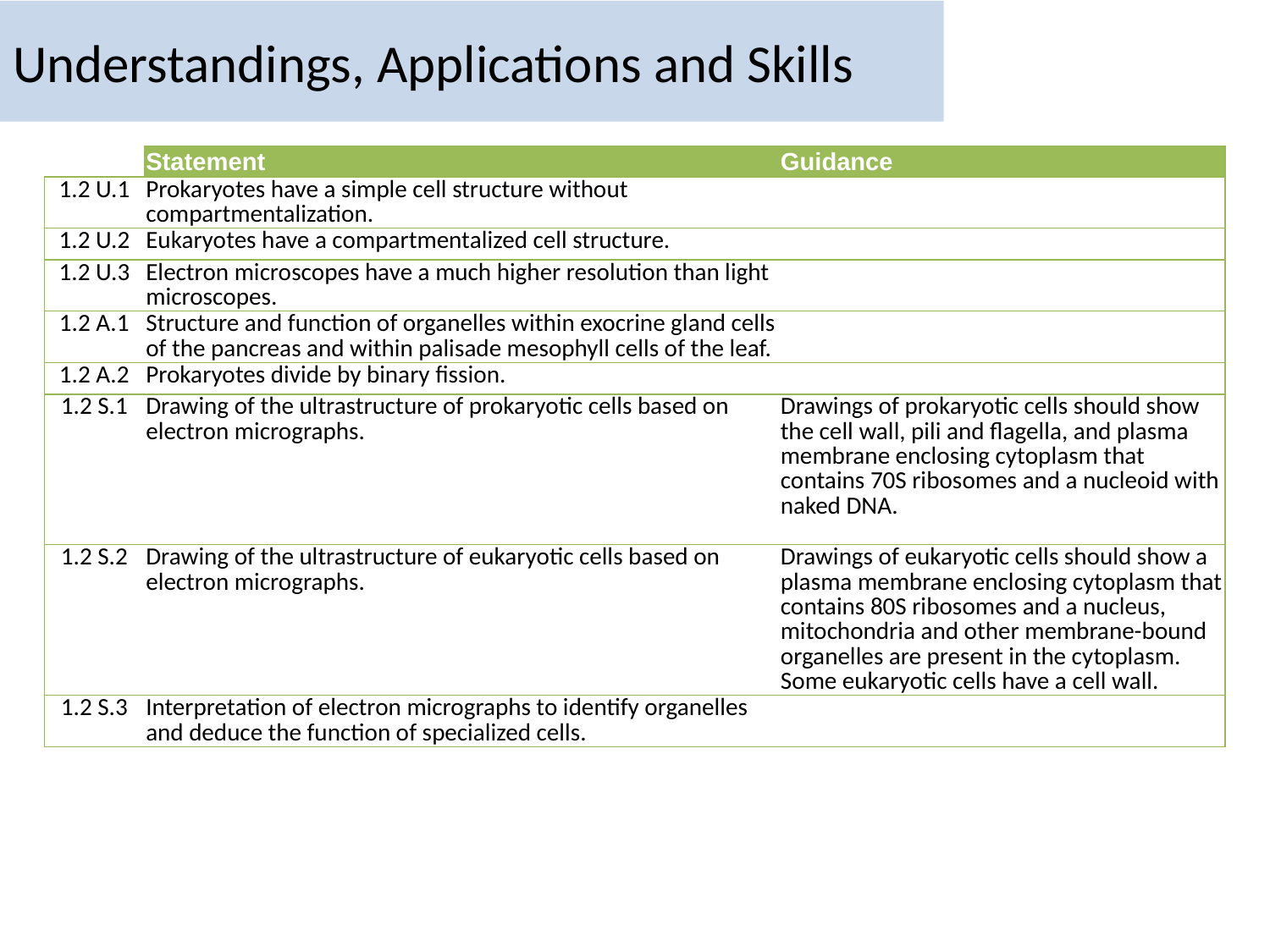

# Understandings, Applications and Skills
|  | Statement | Guidance |
| --- | --- | --- |
| 1.2 U.1 | Prokaryotes have a simple cell structure without compartmentalization. |  |
| 1.2 U.2 | Eukaryotes have a compartmentalized cell structure. |  |
| 1.2 U.3 | Electron microscopes have a much higher resolution than light microscopes. |  |
| 1.2 A.1 | Structure and function of organelles within exocrine gland cells of the pancreas and within palisade mesophyll cells of the leaf. |  |
| 1.2 A.2 | Prokaryotes divide by binary fission. |  |
| 1.2 S.1 | Drawing of the ultrastructure of prokaryotic cells based on electron micrographs. | Drawings of prokaryotic cells should show the cell wall, pili and flagella, and plasma membrane enclosing cytoplasm that contains 70S ribosomes and a nucleoid with naked DNA. |
| 1.2 S.2 | Drawing of the ultrastructure of eukaryotic cells based on electron micrographs. | Drawings of eukaryotic cells should show a plasma membrane enclosing cytoplasm that contains 80S ribosomes and a nucleus, mitochondria and other membrane-bound organelles are present in the cytoplasm. Some eukaryotic cells have a cell wall. |
| 1.2 S.3 | Interpretation of electron micrographs to identify organelles and deduce the function of specialized cells. |  |